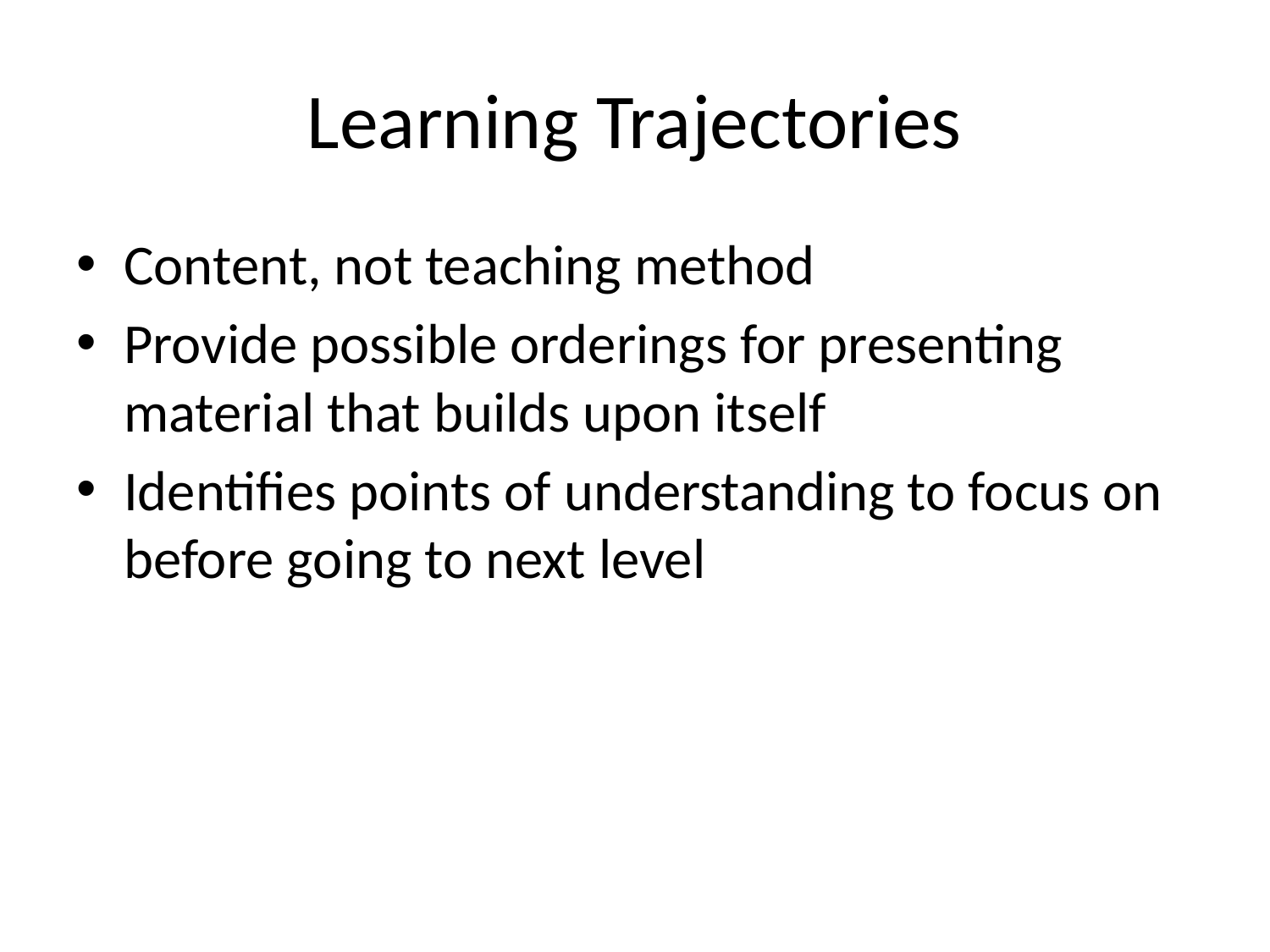

# Learning Trajectories
Content, not teaching method
Provide possible orderings for presenting material that builds upon itself
Identifies points of understanding to focus on before going to next level